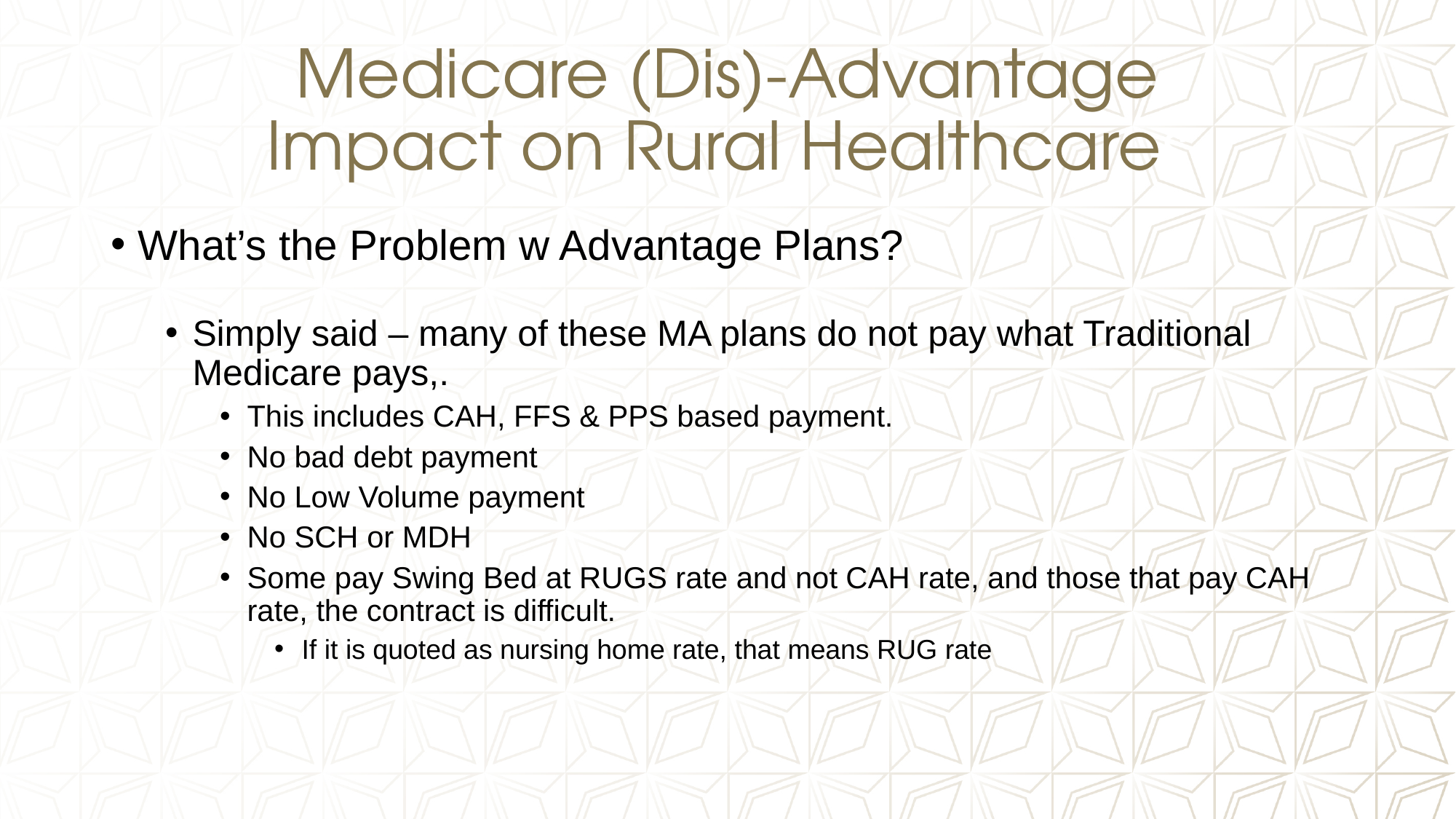

# Medicare (Dis)-Advantage Impact on Rural Healthcares
What’s the Problem w Advantage Plans?

Simply said – many of these MA plans do not pay what Traditional Medicare pays,.
This includes CAH, FFS & PPS based payment.
No bad debt payment
No Low Volume payment
No SCH or MDH
Some pay Swing Bed at RUGS rate and not CAH rate, and those that pay CAH rate, the contract is difficult.
If it is quoted as nursing home rate, that means RUG rate